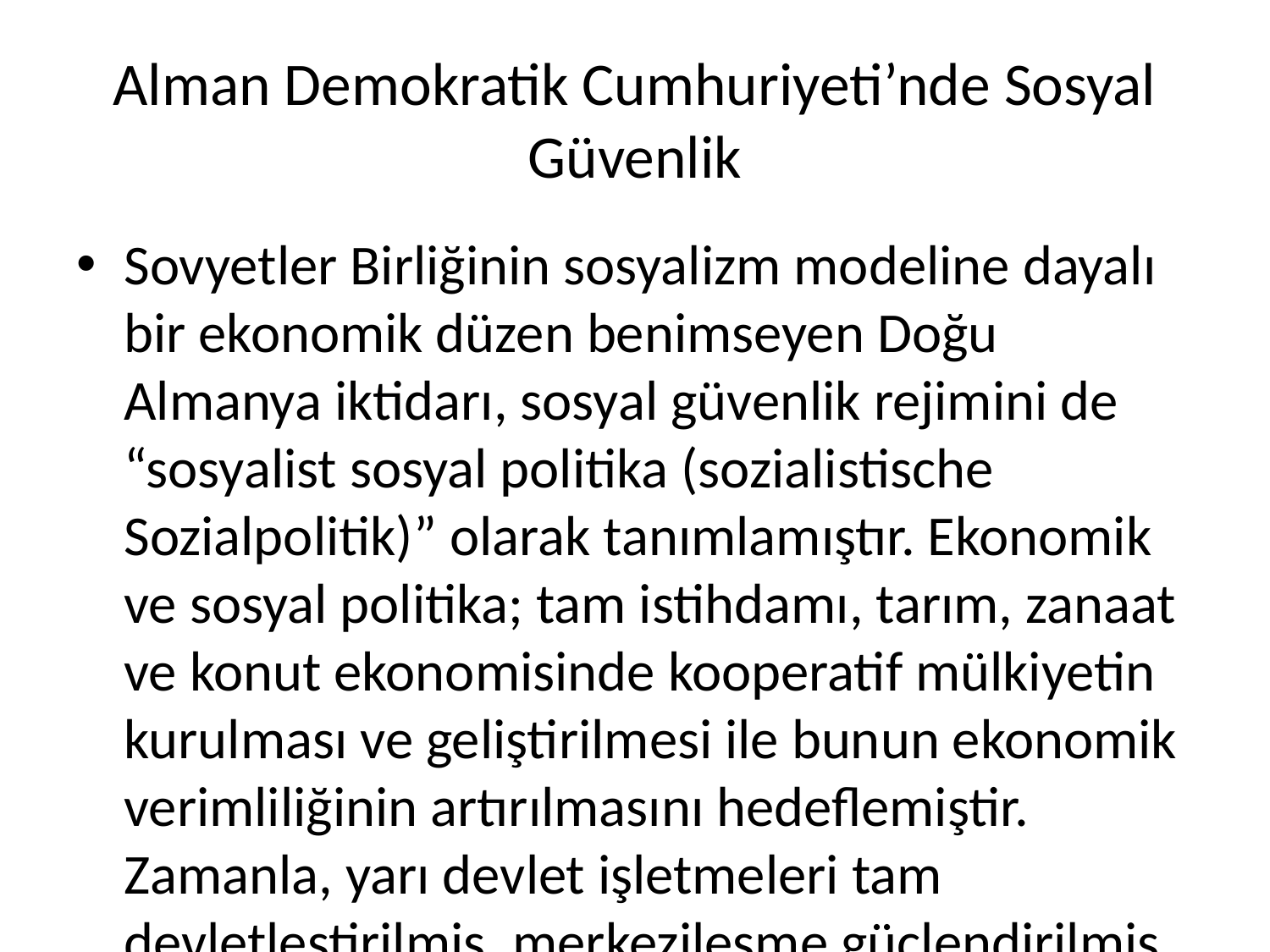

# Alman Demokratik Cumhuriyeti’nde Sosyal Güvenlik
Sovyetler Birliğinin sosyalizm modeline dayalı bir ekonomik düzen benimseyen Doğu Almanya iktidarı, sosyal güvenlik rejimini de “sosyalist sosyal politika (sozialistische Sozialpolitik)” olarak tanımlamıştır. Ekonomik ve sosyal politika; tam istihdamı, tarım, zanaat ve konut ekonomisinde kooperatif mülkiyetin kurulması ve geliştirilmesi ile bunun ekonomik verimliliğinin artırılmasını hedeflemiştir. Zamanla, yarı devlet işletmeleri tam devletleştirilmiş, merkezileşme güçlendirilmiş ve sosyal hizmetler artırılmıştır.